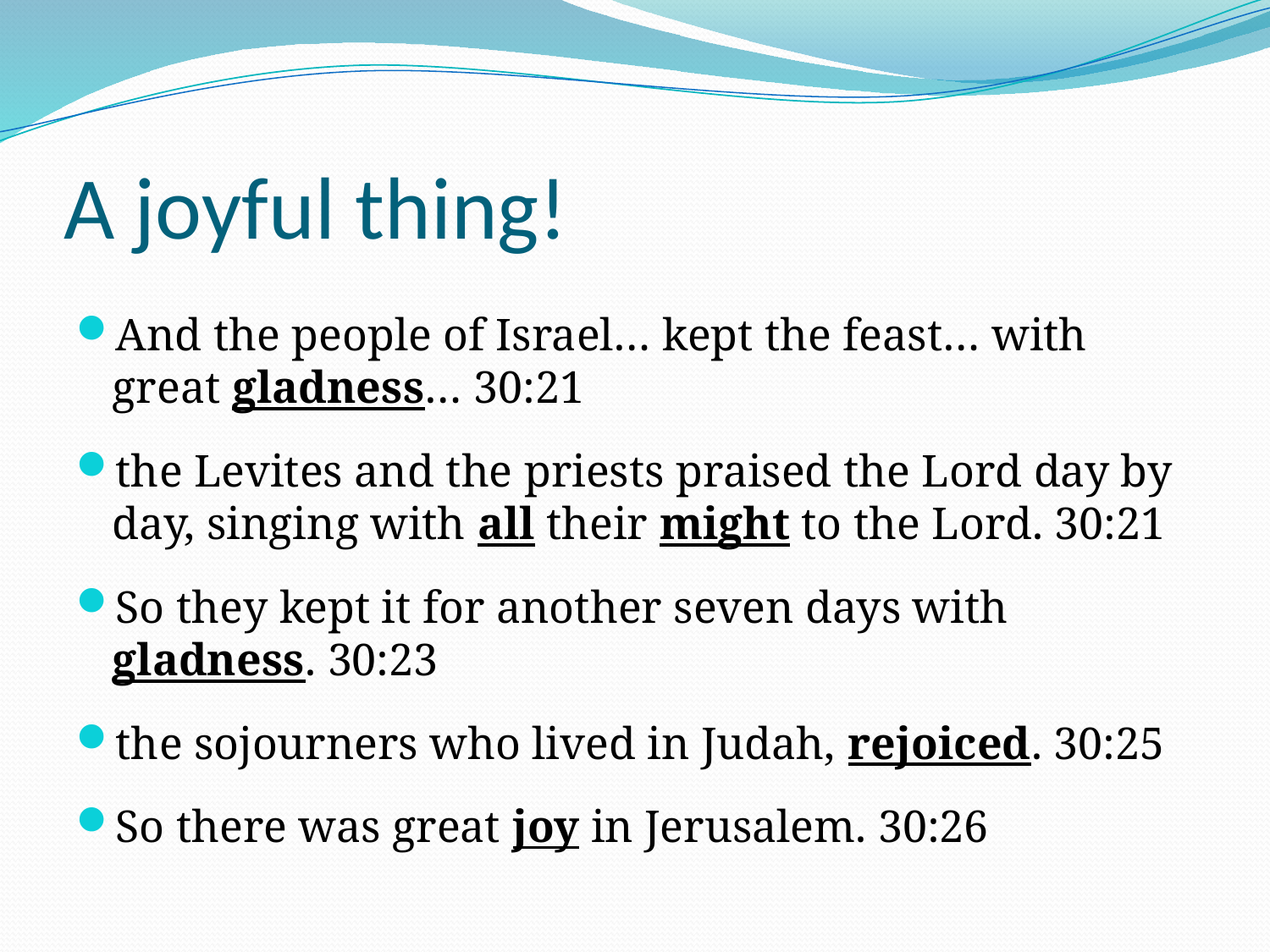

# A joyful thing!
And the people of Israel… kept the feast… with great gladness… 30:21
the Levites and the priests praised the Lord day by day, singing with all their might to the Lord. 30:21
So they kept it for another seven days with gladness. 30:23
the sojourners who lived in Judah, rejoiced. 30:25
So there was great joy in Jerusalem. 30:26